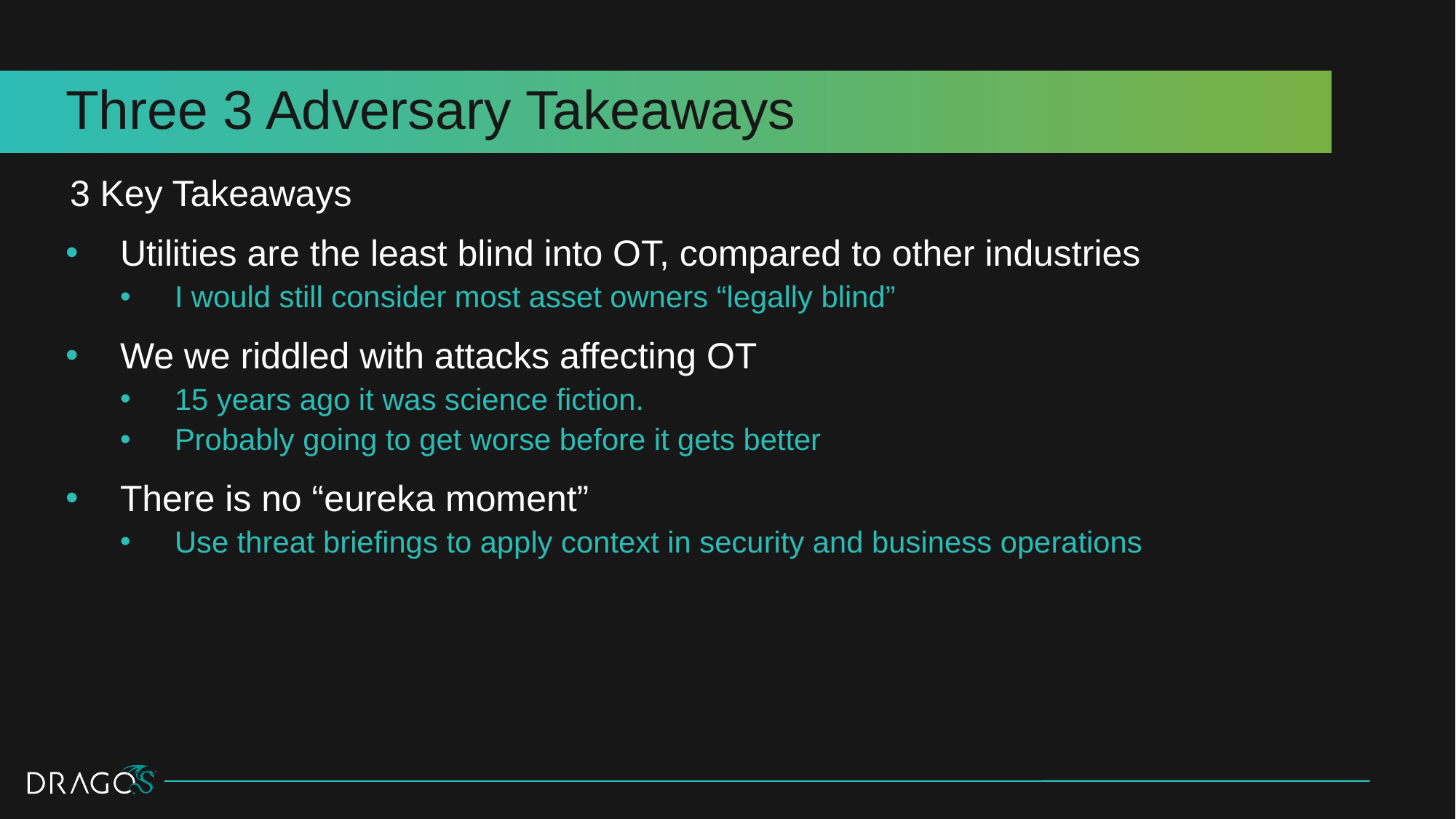

# Three 3 Adversary Takeaways
3 Key Takeaways
Utilities are the least blind into OT, compared to other industries
I would still consider most asset owners “legally blind”
We we riddled with attacks affecting OT
15 years ago it was science fiction.
Probably going to get worse before it gets better
There is no “eureka moment”
Use threat briefings to apply context in security and business operations